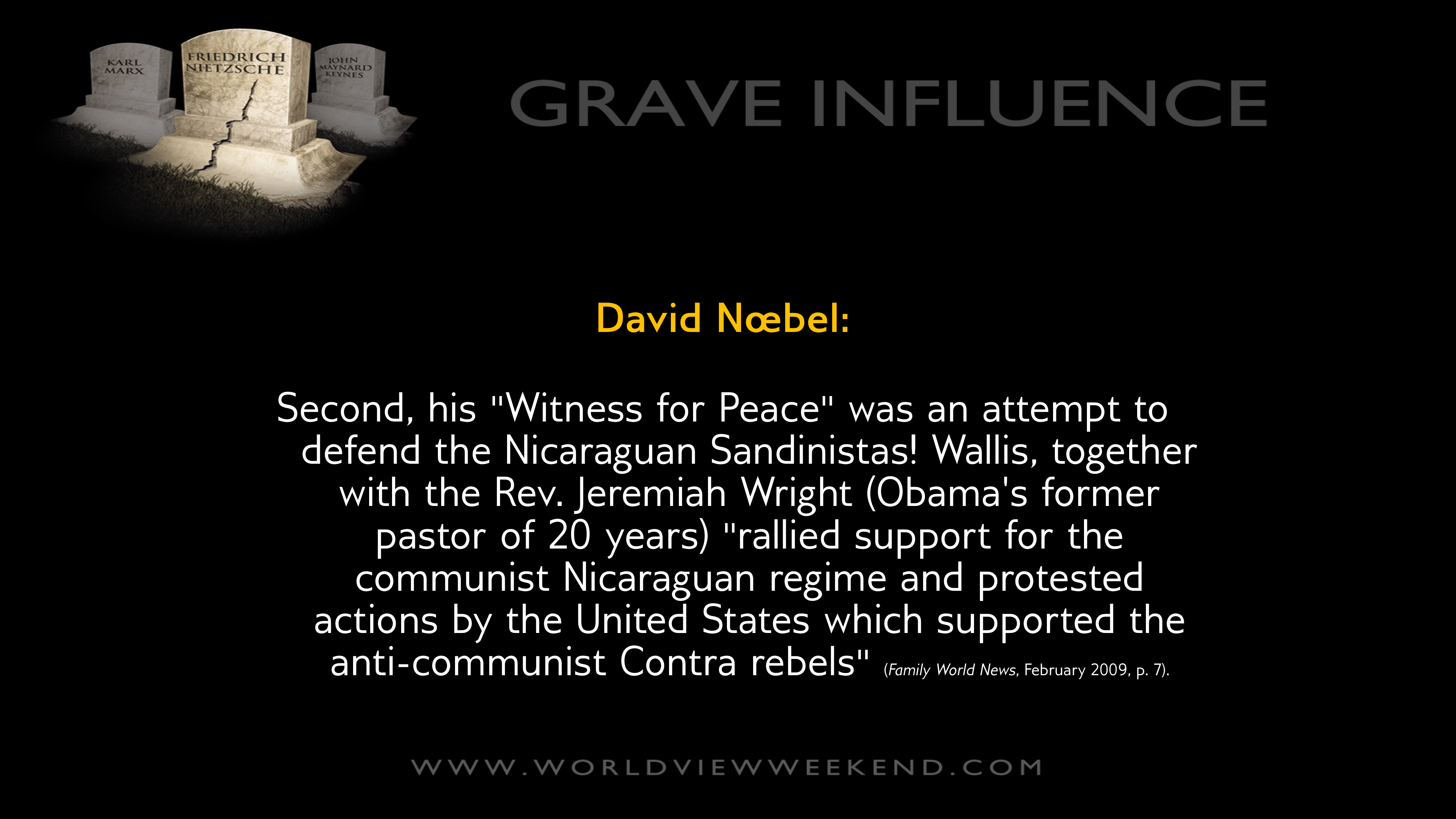

David Noebel:
Second, his "Witness for Peace" was an attempt to defend the Nicaraguan Sandinistas! Wallis, together with the Rev. Jeremiah Wright (Obama's former pastor of 20 years) "rallied support for the communist Nicaraguan regime and protested actions by the United States which supported the anti-communist Contra rebels" (Family World News, February 2009, p. 7).